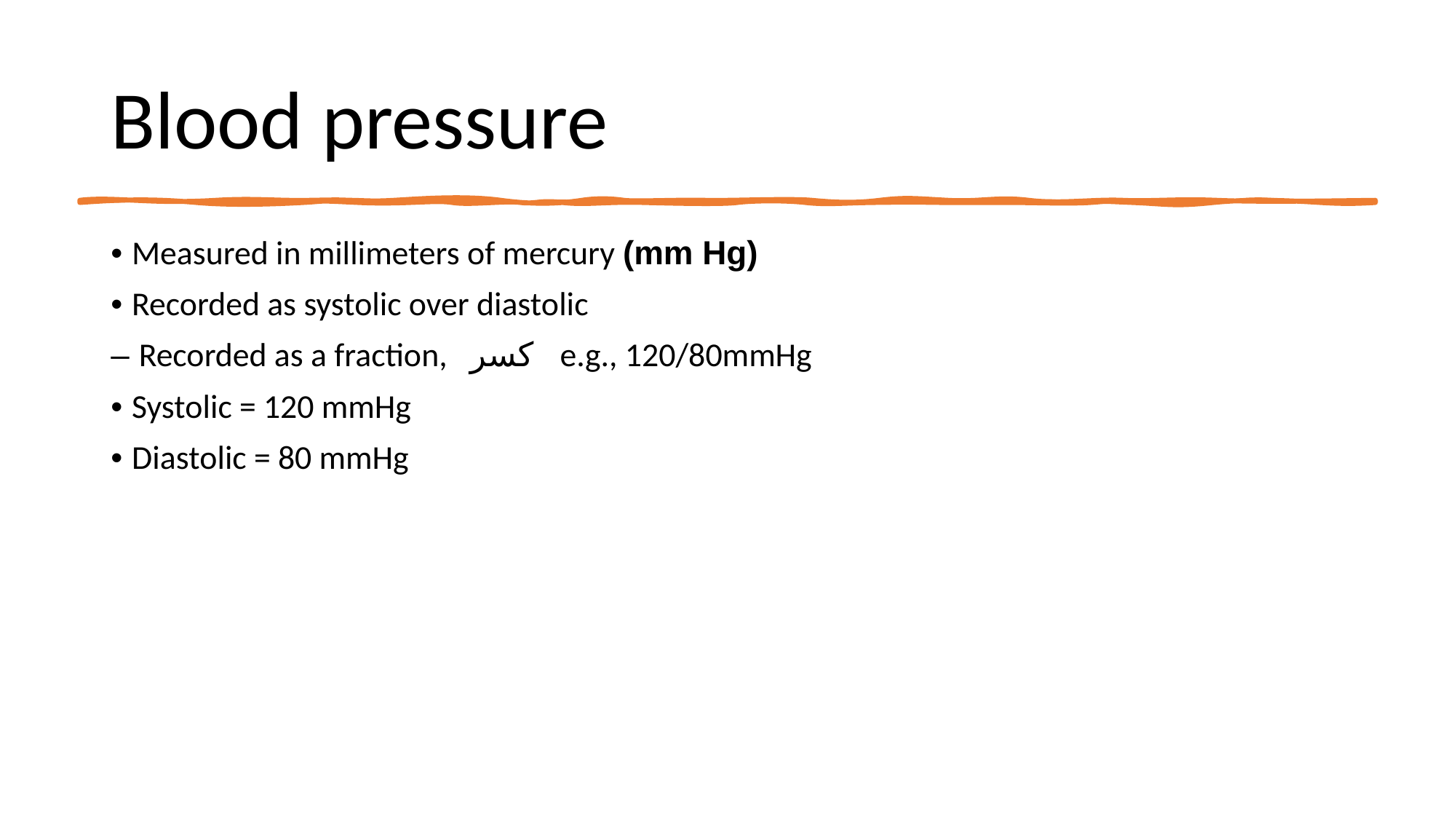

# Blood pressure

• Measured in millimeters of mercury (mm Hg)
• Recorded as systolic over diastolic
– Recorded as a fraction,   كسر   e.g., 120/80mmHg
• Systolic = 120 mmHg
• Diastolic = 80 mmHg